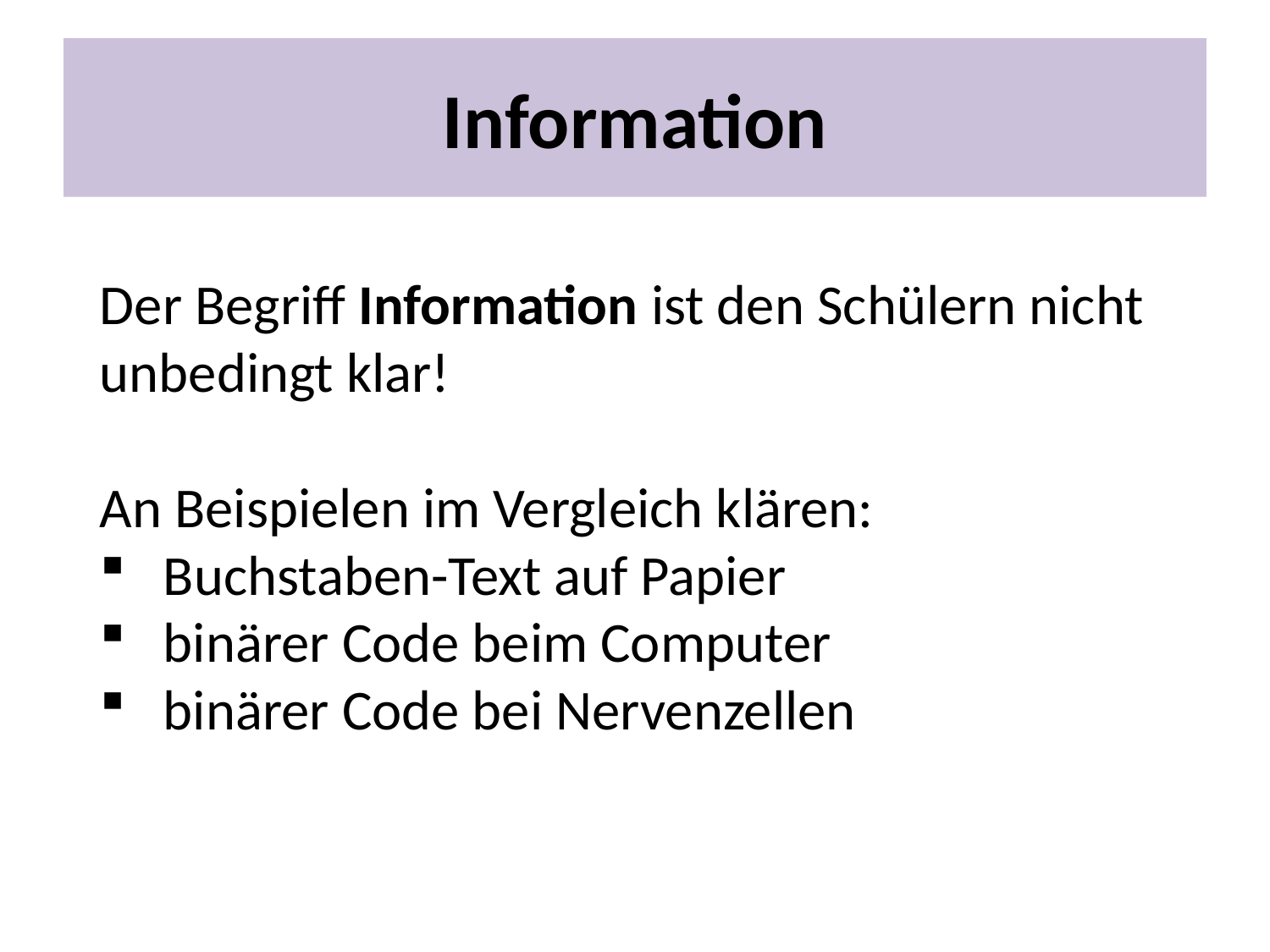

# Information
Der Begriff Information ist den Schülern nicht unbedingt klar!

An Beispielen im Vergleich klären:
Buchstaben-Text auf Papier
binärer Code beim Computer
binärer Code bei Nervenzellen